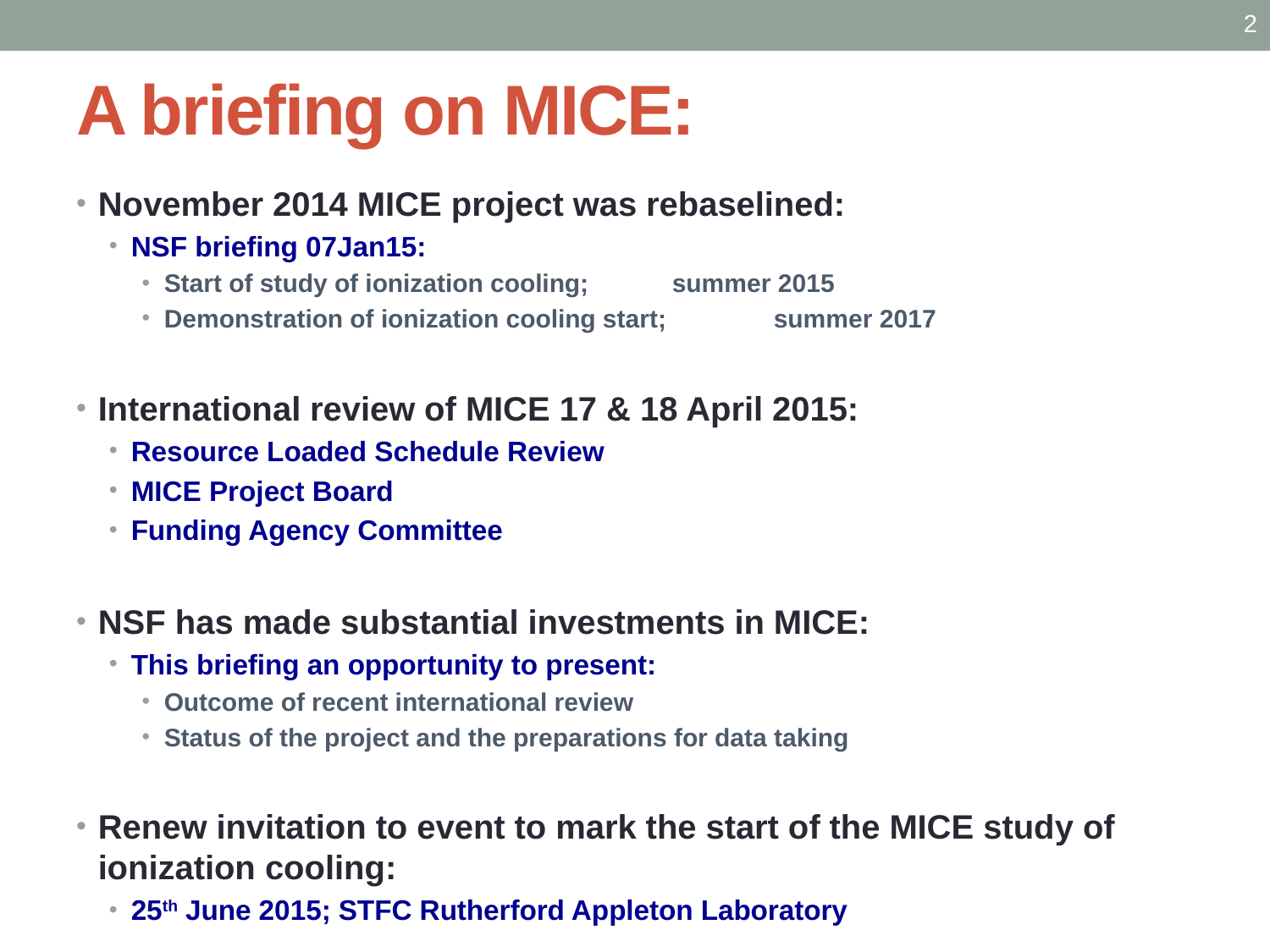

2
# A briefing on MICE:
November 2014 MICE project was rebaselined:
NSF briefing 07Jan15:
Start of study of ionization cooling; 		summer 2015
Demonstration of ionization cooling start; 	summer 2017

International review of MICE 17 & 18 April 2015:
Resource Loaded Schedule Review
MICE Project Board
Funding Agency Committee

NSF has made substantial investments in MICE:
This briefing an opportunity to present:
Outcome of recent international review
Status of the project and the preparations for data taking

Renew invitation to event to mark the start of the MICE study of ionization cooling:
25th June 2015; STFC Rutherford Appleton Laboratory